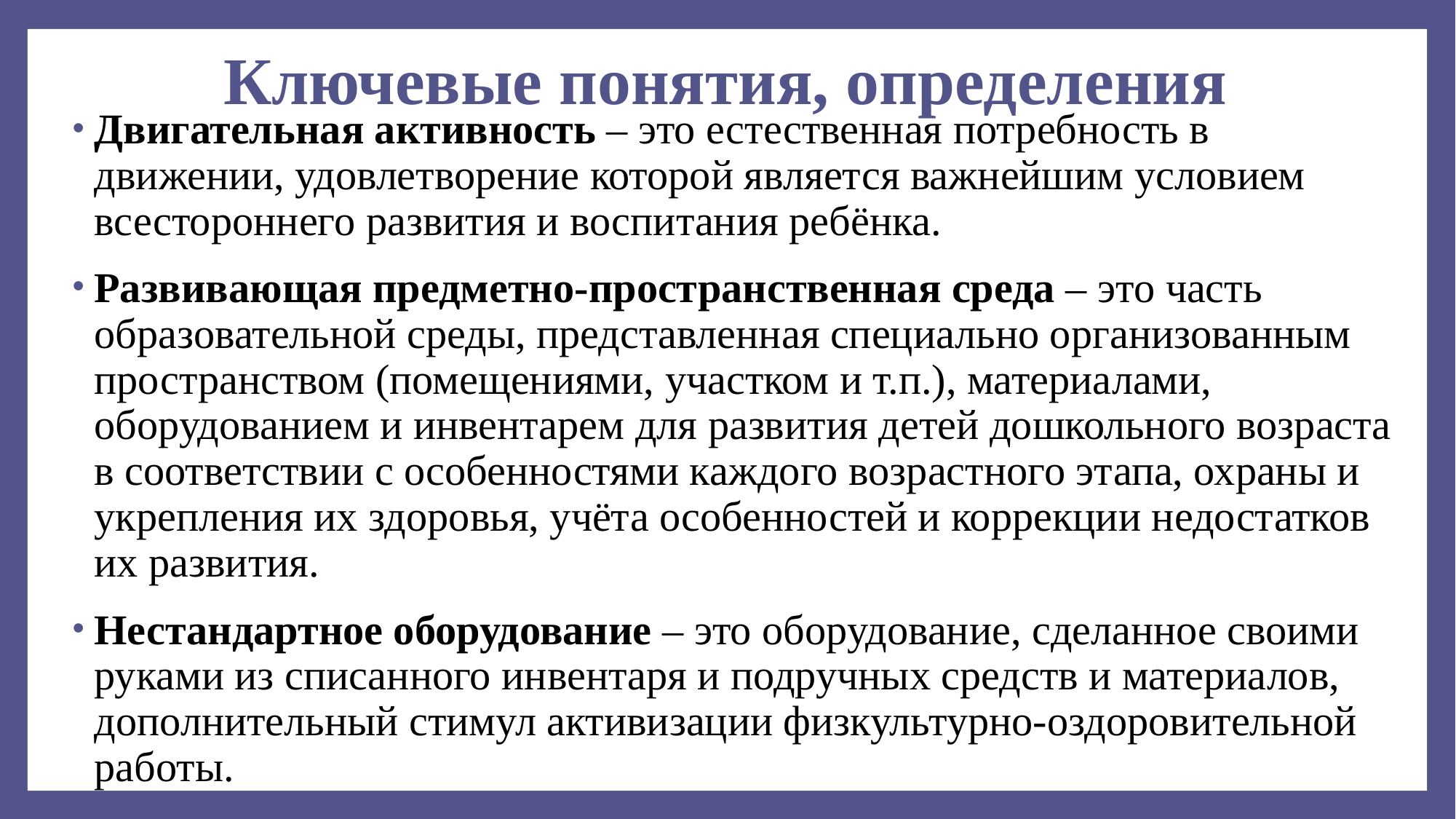

# Ключевые понятия, определения
Двигательная активность – это естественная потребность в движении, удовлетворение которой является важнейшим условием всестороннего развития и воспитания ребёнка.
Развивающая предметно-пространственная среда – это часть образовательной среды, представленная специально организованным пространством (помещениями, участком и т.п.), материалами, оборудованием и инвентарем для развития детей дошкольного возраста в соответствии с особенностями каждого возрастного этапа, охраны и укрепления их здоровья, учёта особенностей и коррекции недостатков их развития.
Нестандартное оборудование – это оборудование, сделанное своими руками из списанного инвентаря и подручных средств и материалов, дополнительный стимул активизации физкультурно-оздоровительной работы.